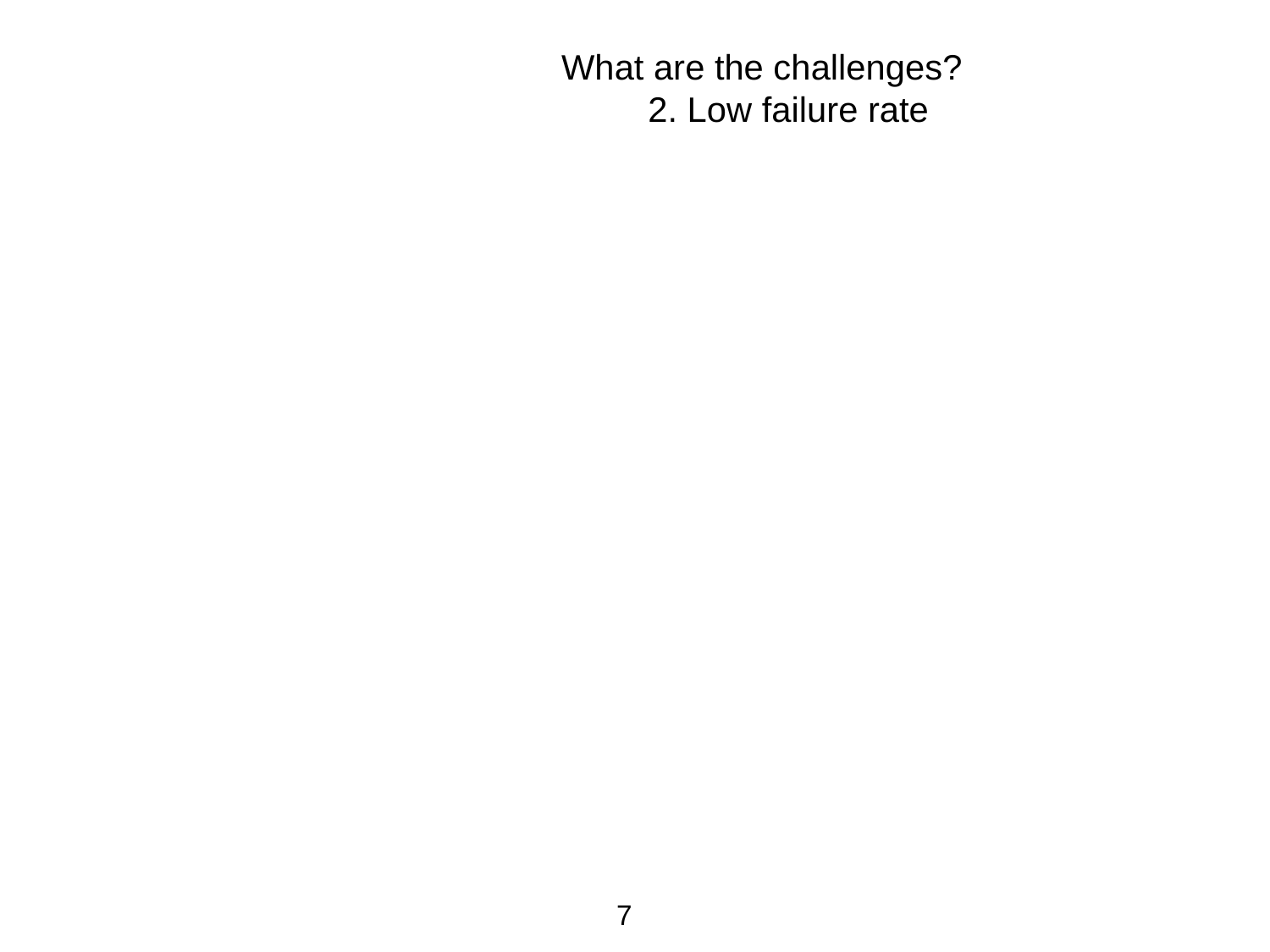

# What are the challenges? 2. Low failure rate
Operator error or machine malfunction can lead to accelerator down time – or beam trip.

An accelerator can have thousands of beam trips per year.

For Accelerator Driven Systems, this must be reduced to a few tens per year.

A lot of work must be done to improve the reliability of the accelerator.